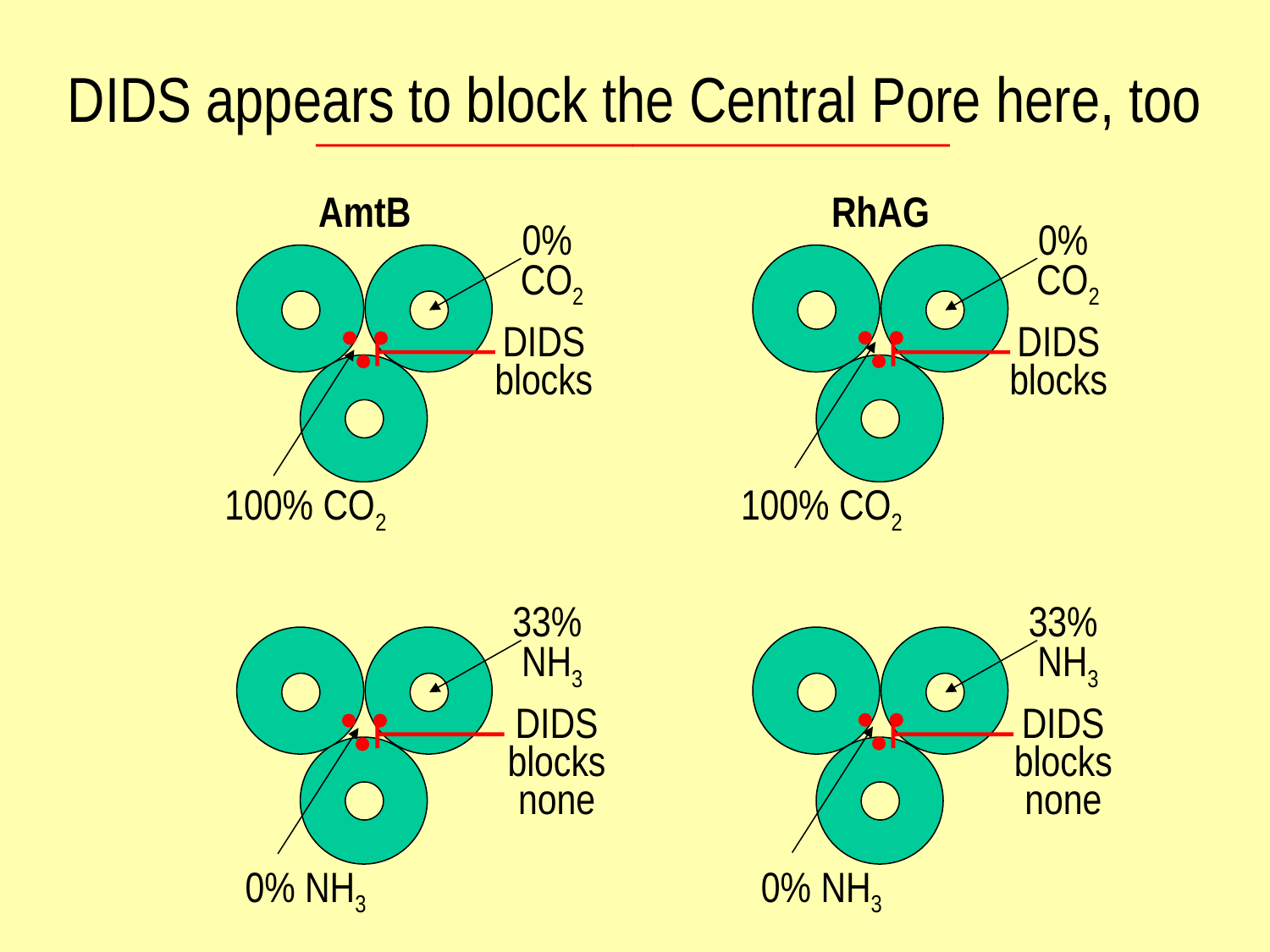

DIDS appears to block the Central Pore here, too

AmtB
0%  CO2

DIDS
blocks

100% CO2
RhAG
0%  CO2

DIDS blocks

100% CO2
33%  NH3

DIDS blocks none

0% NH3
33%  NH3

DIDS blocks none

0% NH3